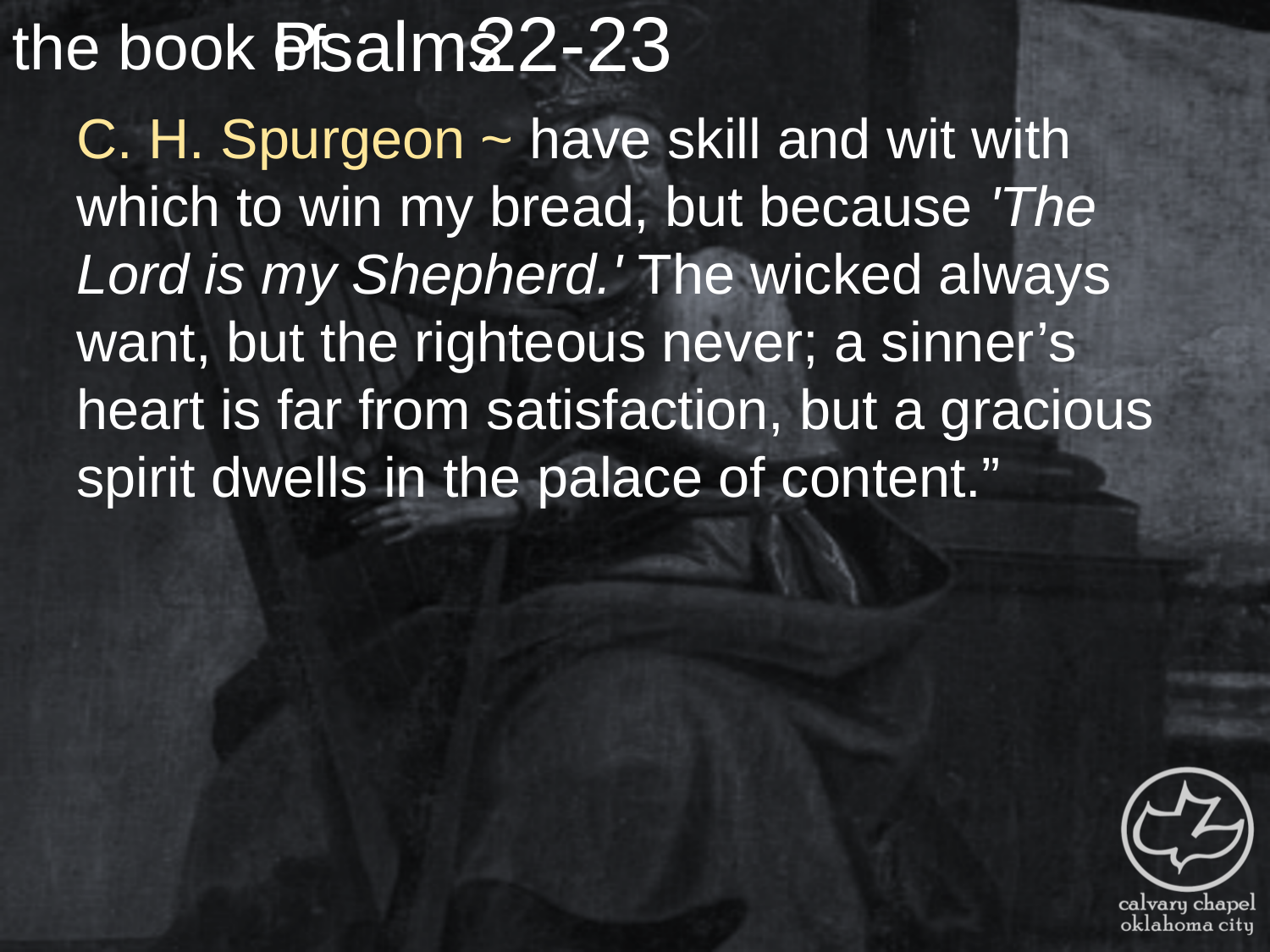

the book of
22-23
Psalms
C. H. Spurgeon ~ have skill and wit with which to win my bread, but because 'The Lord is my Shepherd.' The wicked always want, but the righteous never; a sinner’s heart is far from satisfaction, but a gracious spirit dwells in the palace of content.”